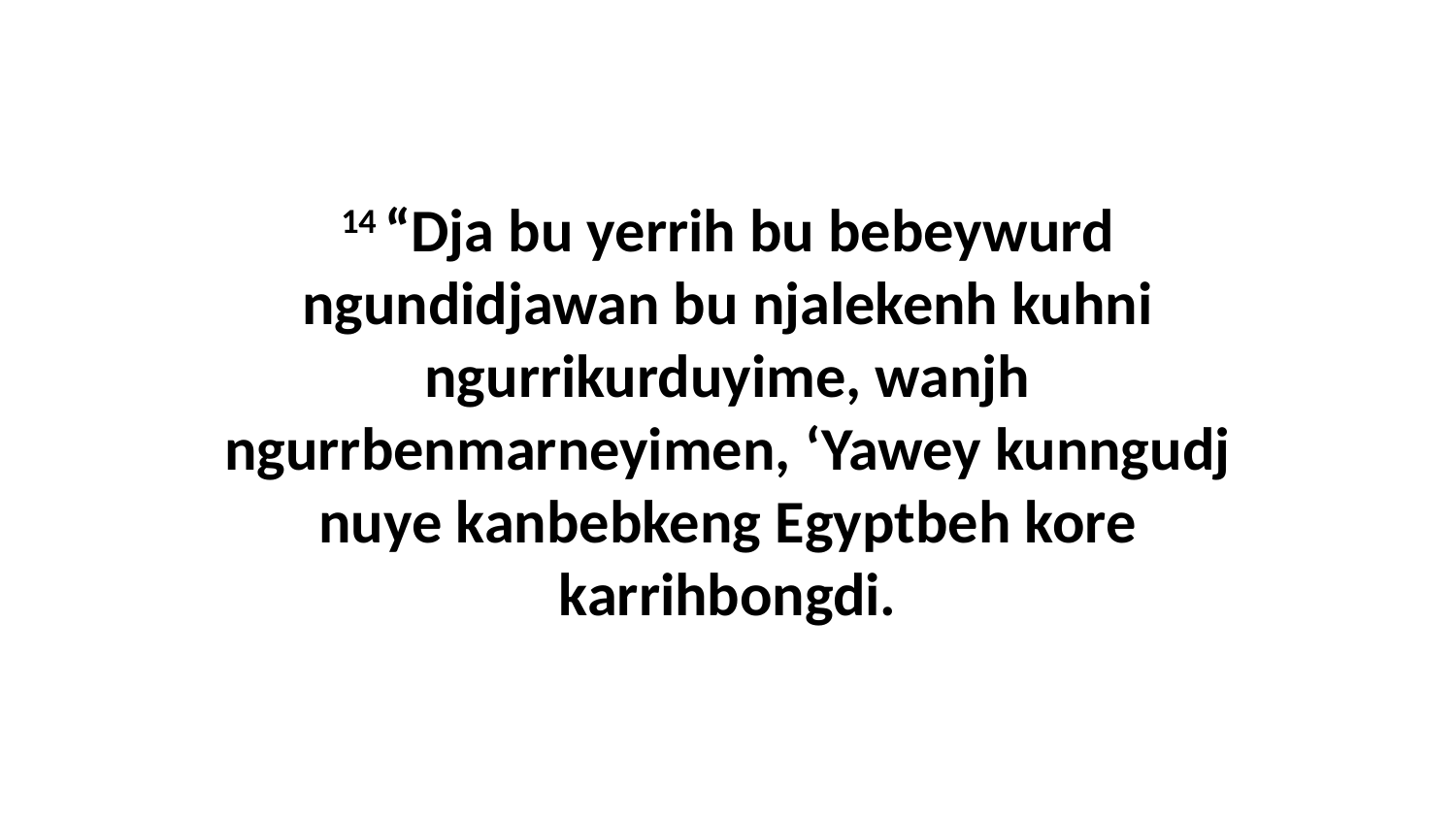

14 “Dja bu yerrih bu bebeywurd ngundidjawan bu njalekenh kuhni ngurrikurduyime, wanjh ngurrbenmarneyimen, ‘Yawey kunngudj nuye kanbebkeng Egyptbeh kore karrihbongdi.